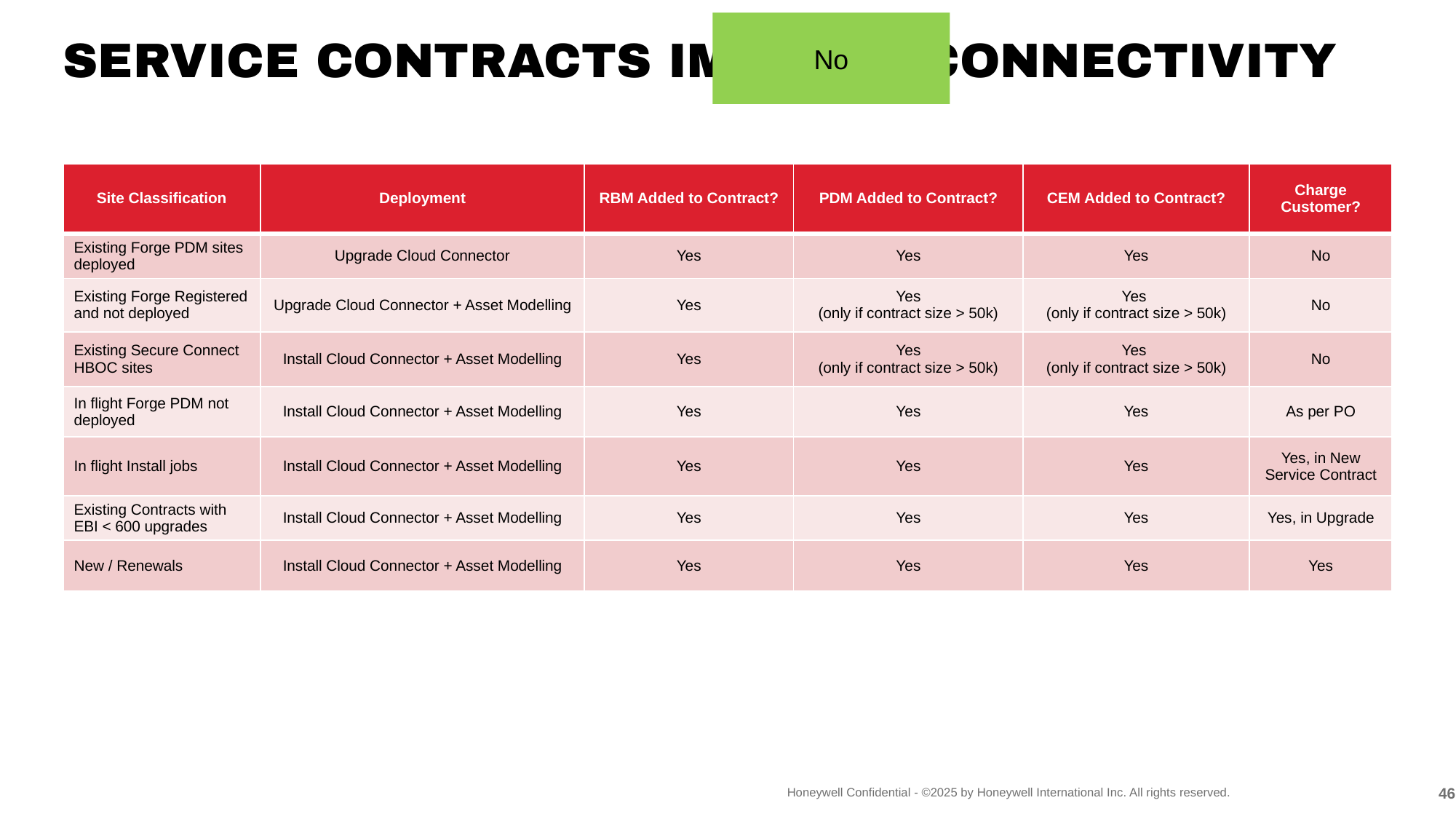

No
# Service Contracts IMPACT - Connectivity
| Site Classification | Deployment | RBM Added to Contract? | PDM Added to Contract? | CEM Added to Contract? | Charge Customer? |
| --- | --- | --- | --- | --- | --- |
| Existing Forge PDM sites deployed | Upgrade Cloud Connector | Yes | Yes | Yes | No |
| Existing Forge Registered and not deployed | Upgrade Cloud Connector + Asset Modelling | Yes | Yes (only if contract size > 50k) | Yes (only if contract size > 50k) | No |
| Existing Secure Connect HBOC sites | Install Cloud Connector + Asset Modelling | Yes | Yes (only if contract size > 50k) | Yes (only if contract size > 50k) | No |
| In flight Forge PDM not deployed | Install Cloud Connector + Asset Modelling | Yes | Yes | Yes | As per PO |
| In flight Install jobs | Install Cloud Connector + Asset Modelling | Yes | Yes | Yes | Yes, in New Service Contract |
| Existing Contracts with EBI < 600 upgrades | Install Cloud Connector + Asset Modelling | Yes | Yes | Yes | Yes, in Upgrade |
| New / Renewals | Install Cloud Connector + Asset Modelling | Yes | Yes | Yes | Yes |
46